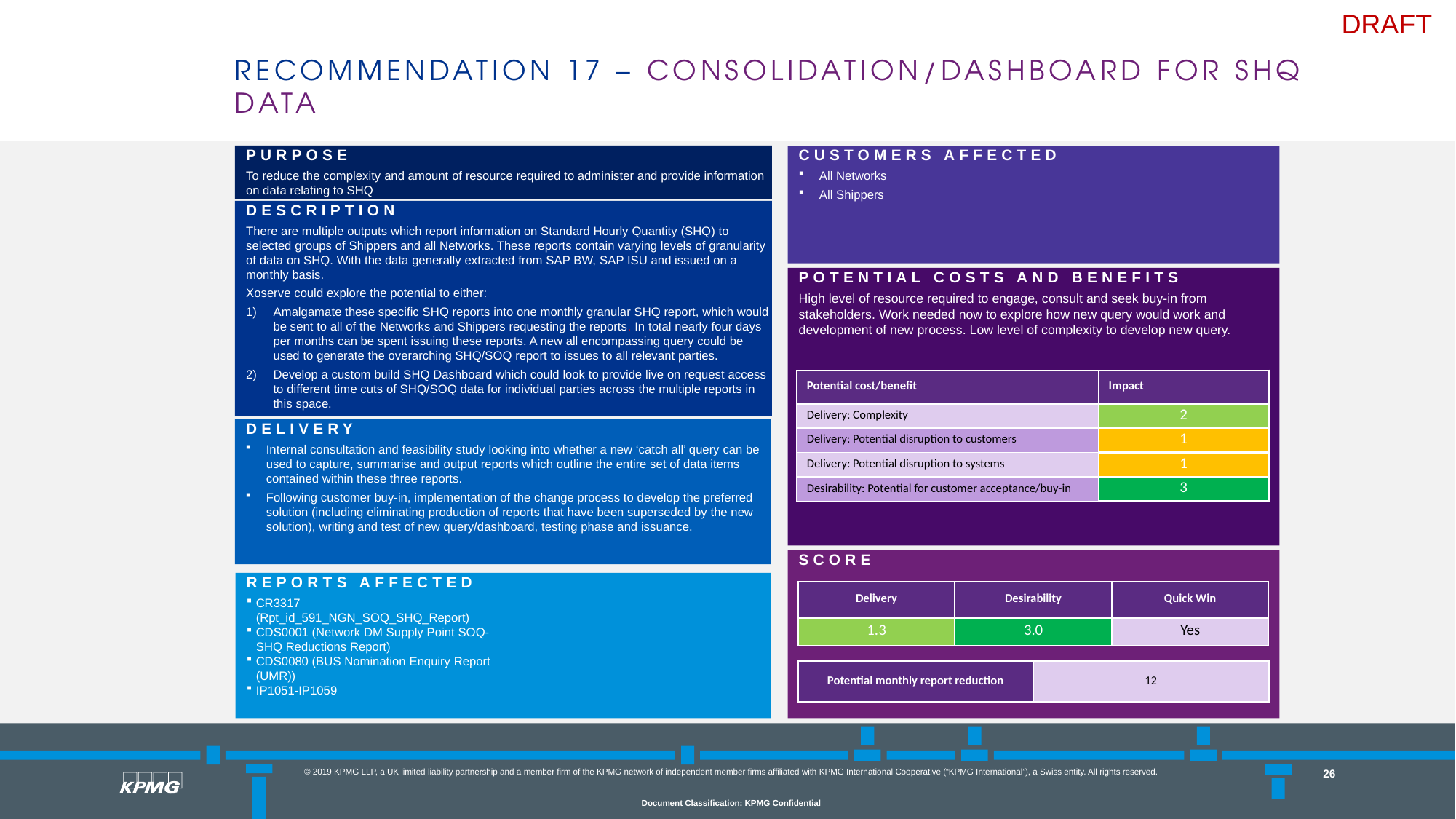

# Recommendation 17 – Consolidation/Dashboard for SHQ data
Purpose
To reduce the complexity and amount of resource required to administer and provide information on data relating to SHQ

Customers Affected
All Networks
All Shippers
Description
There are multiple outputs which report information on Standard Hourly Quantity (SHQ) to selected groups of Shippers and all Networks. These reports contain varying levels of granularity of data on SHQ. With the data generally extracted from SAP BW, SAP ISU and issued on a monthly basis.
Xoserve could explore the potential to either:
Amalgamate these specific SHQ reports into one monthly granular SHQ report, which would be sent to all of the Networks and Shippers requesting the reports. In total nearly four days per months can be spent issuing these reports. A new all encompassing query could be used to generate the overarching SHQ/SOQ report to issues to all relevant parties.
Develop a custom build SHQ Dashboard which could look to provide live on request access to different time cuts of SHQ/SOQ data for individual parties across the multiple reports in this space.

Potential Costs and benefits
High level of resource required to engage, consult and seek buy-in from stakeholders. Work needed now to explore how new query would work and development of new process. Low level of complexity to develop new query.
| Potential cost/benefit | Impact |
| --- | --- |
| Delivery: Complexity | 2 |
| Delivery: Potential disruption to customers | 1 |
| Delivery: Potential disruption to systems | 1 |
| Desirability: Potential for customer acceptance/buy-in | 3 |
Delivery
Internal consultation and feasibility study looking into whether a new ‘catch all’ query can be used to capture, summarise and output reports which outline the entire set of data items contained within these three reports.
Following customer buy-in, implementation of the change process to develop the preferred solution (including eliminating production of reports that have been superseded by the new solution), writing and test of new query/dashboard, testing phase and issuance.
score
Reports affected
CR3317 (Rpt_id_591_NGN_SOQ_SHQ_Report)
CDS0001 (Network DM Supply Point SOQ-SHQ Reductions Report)
CDS0080 (BUS Nomination Enquiry Report (UMR))
IP1051-IP1059
| Delivery | Desirability | Quick Win |
| --- | --- | --- |
| 1.3 | 3.0 | Yes |
| Potential monthly report reduction | 12 |
| --- | --- |